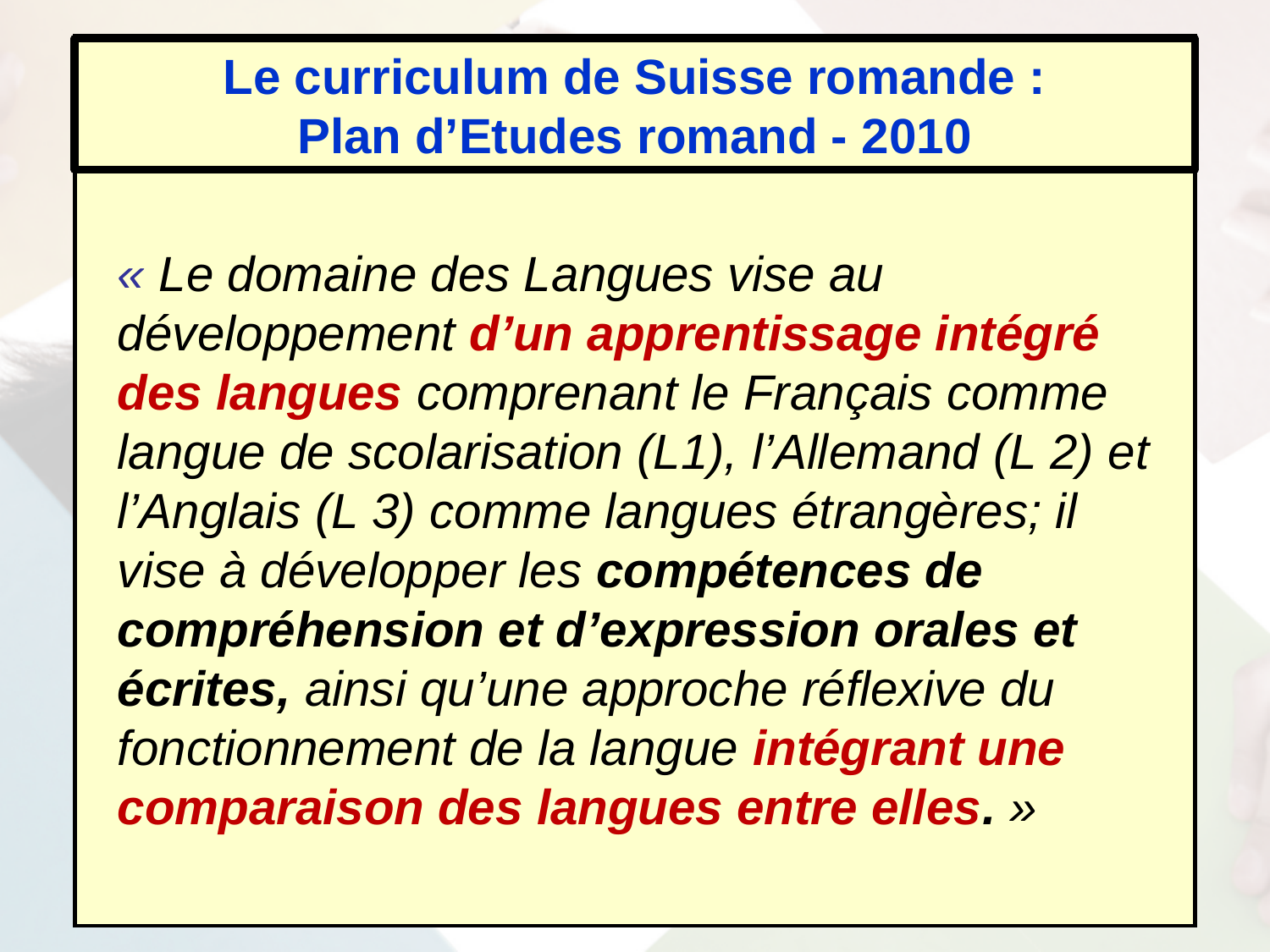

The curriculum for French-speaking Switzerland: Plan d’études romand - 2010

Le curriculum de Suisse romande :
Plan d’Etudes romand - 2010
« Le domaine des Langues vise au développement d’un apprentissage intégré des langues comprenant le Français comme langue de scolarisation (L1), l’Allemand (L 2) et l’Anglais (L 3) comme langues étrangères; il vise à développer les compétences de compréhension et d’expression orales et écrites, ainsi qu’une approche réflexive du fonctionnement de la langue intégrant une comparaison des langues entre elles. »